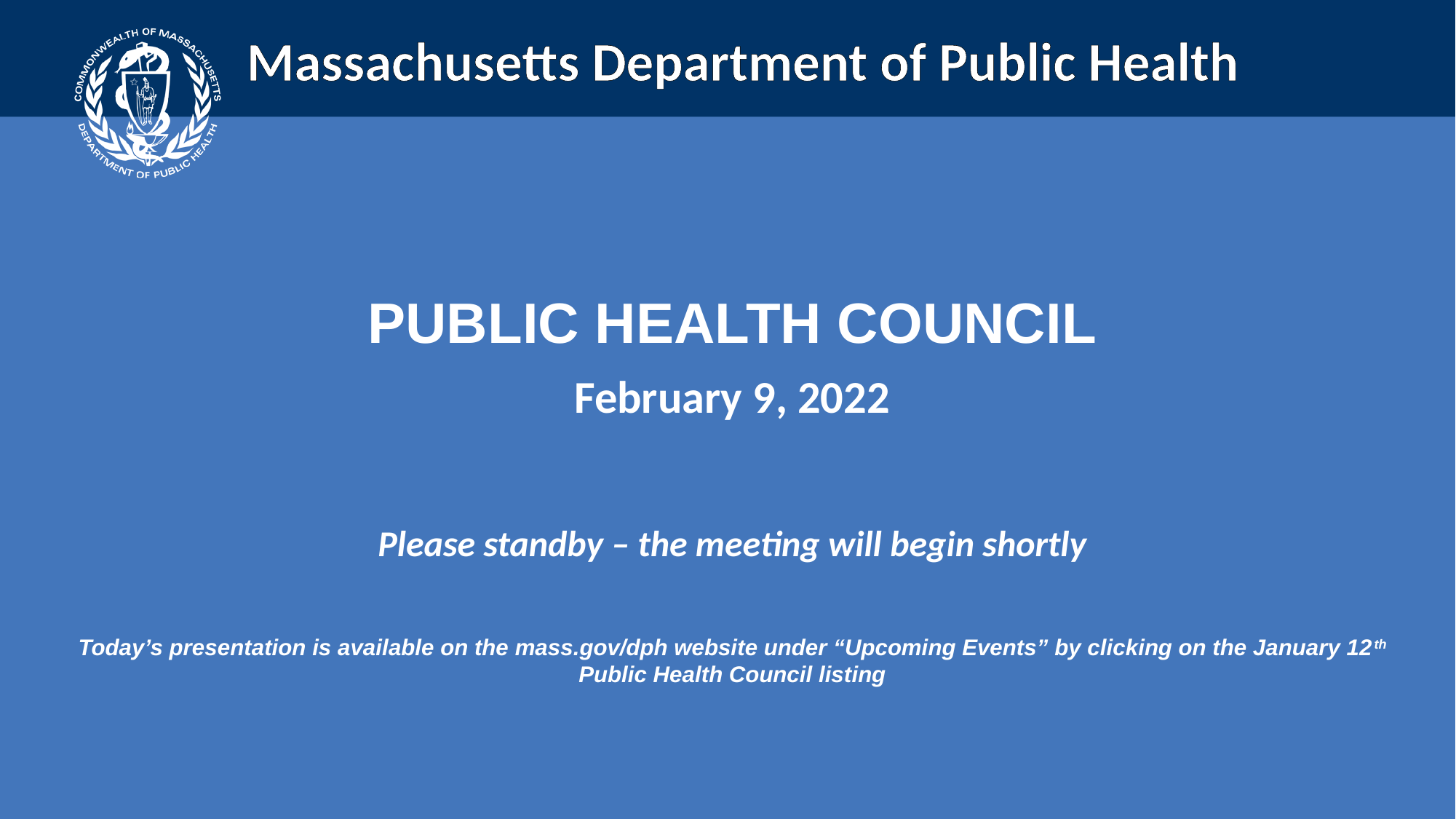

Public health council
February 9, 2022
Please standby – the meeting will begin shortly
Today’s presentation is available on the mass.gov/dph website under “Upcoming Events” by clicking on the January 12th Public Health Council listing